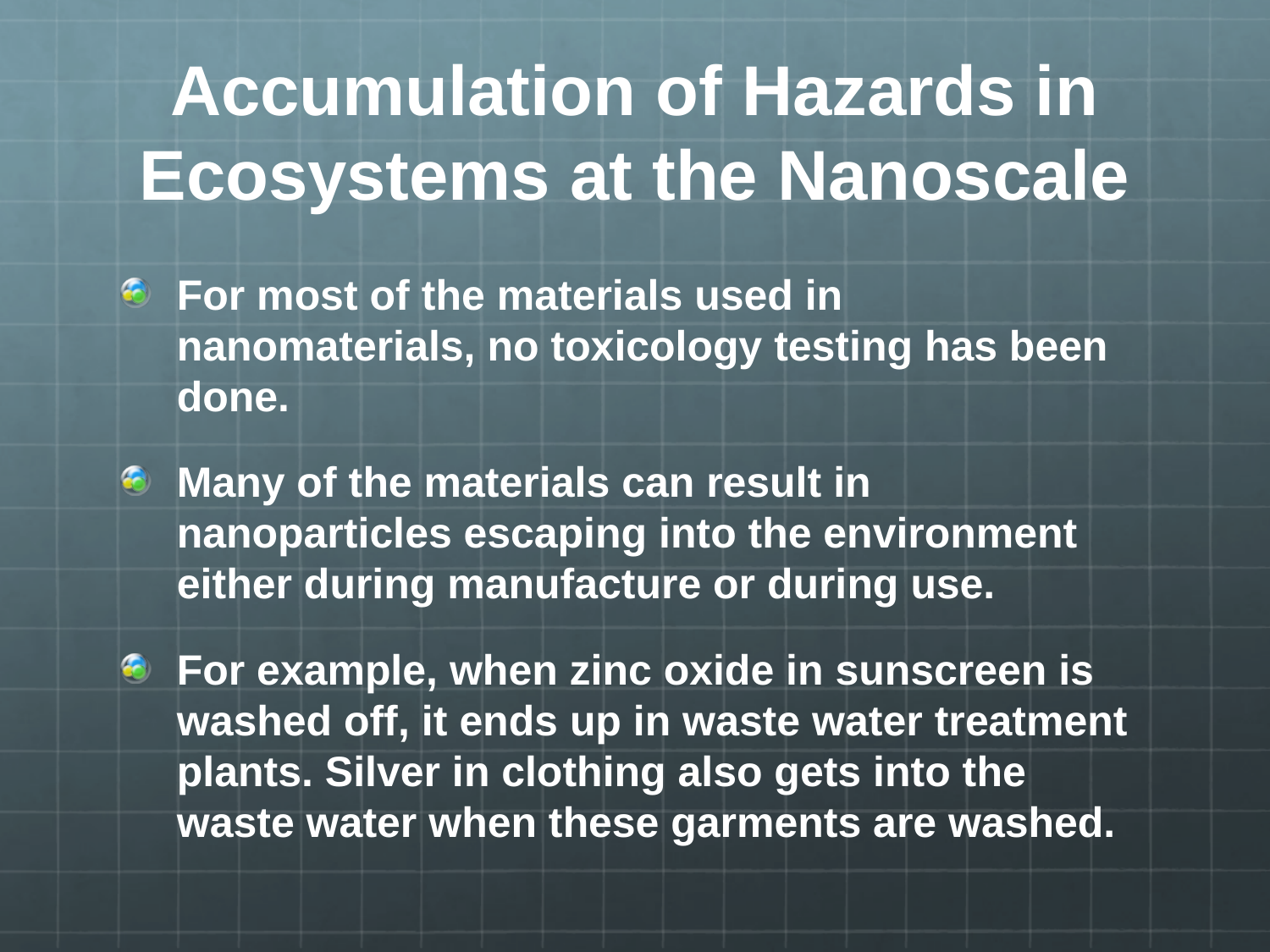

# Accumulation of Hazards in Ecosystems at the Nanoscale
For most of the materials used in nanomaterials, no toxicology testing has been done.
Many of the materials can result in nanoparticles escaping into the environment either during manufacture or during use.
For example, when zinc oxide in sunscreen is washed off, it ends up in waste water treatment plants. Silver in clothing also gets into the waste water when these garments are washed.